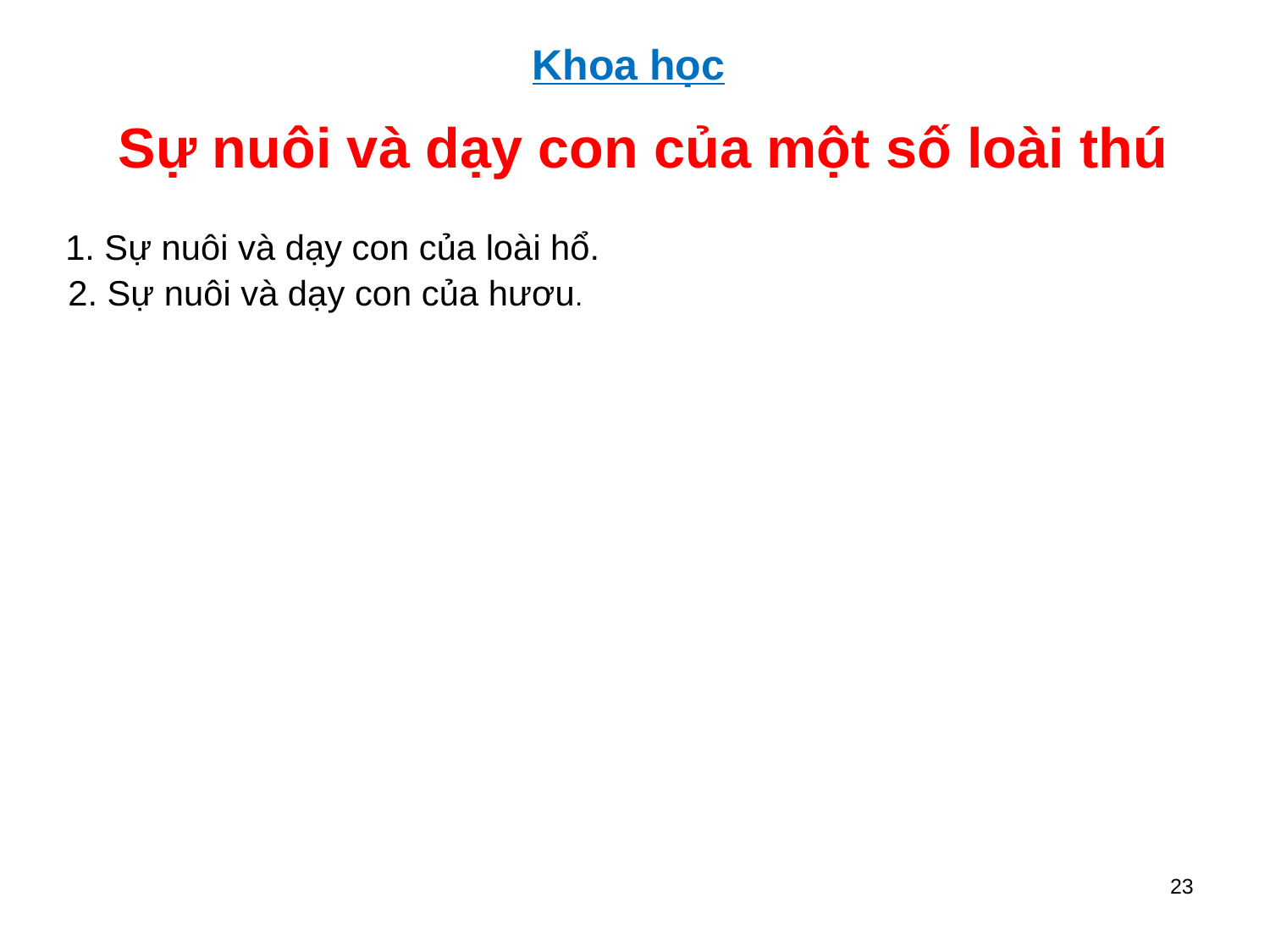

Khoa học
Sự nuôi và dạy con của một số loài thú
1. Sự nuôi và dạy con của loài hổ.

2. Sự nuôi và dạy con của hươu.

23